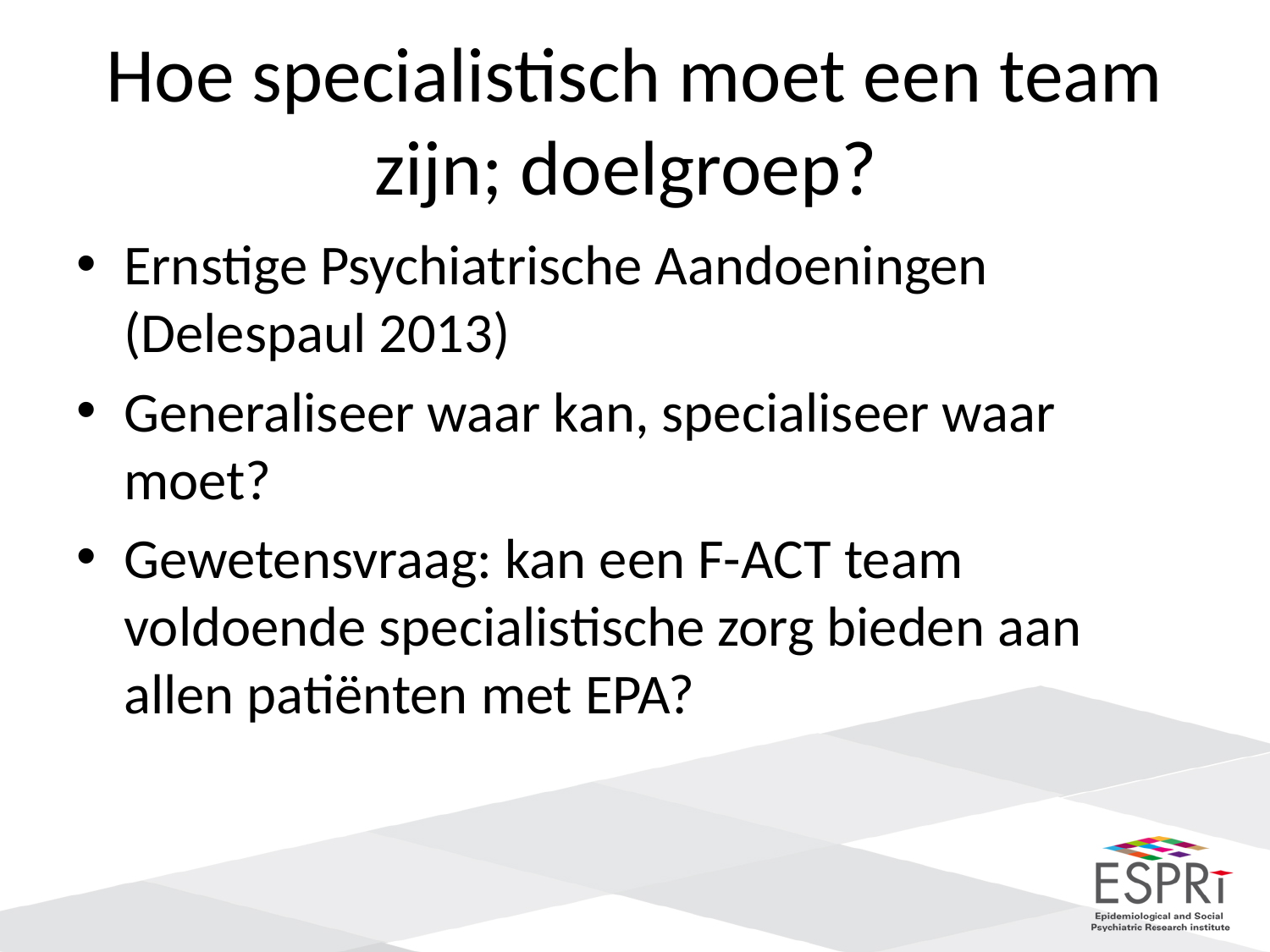

# Hoe specialistisch moet een team zijn; doelgroep?
Ernstige Psychiatrische Aandoeningen (Delespaul 2013)
Generaliseer waar kan, specialiseer waar moet?
Gewetensvraag: kan een F-ACT team voldoende specialistische zorg bieden aan allen patiënten met EPA?